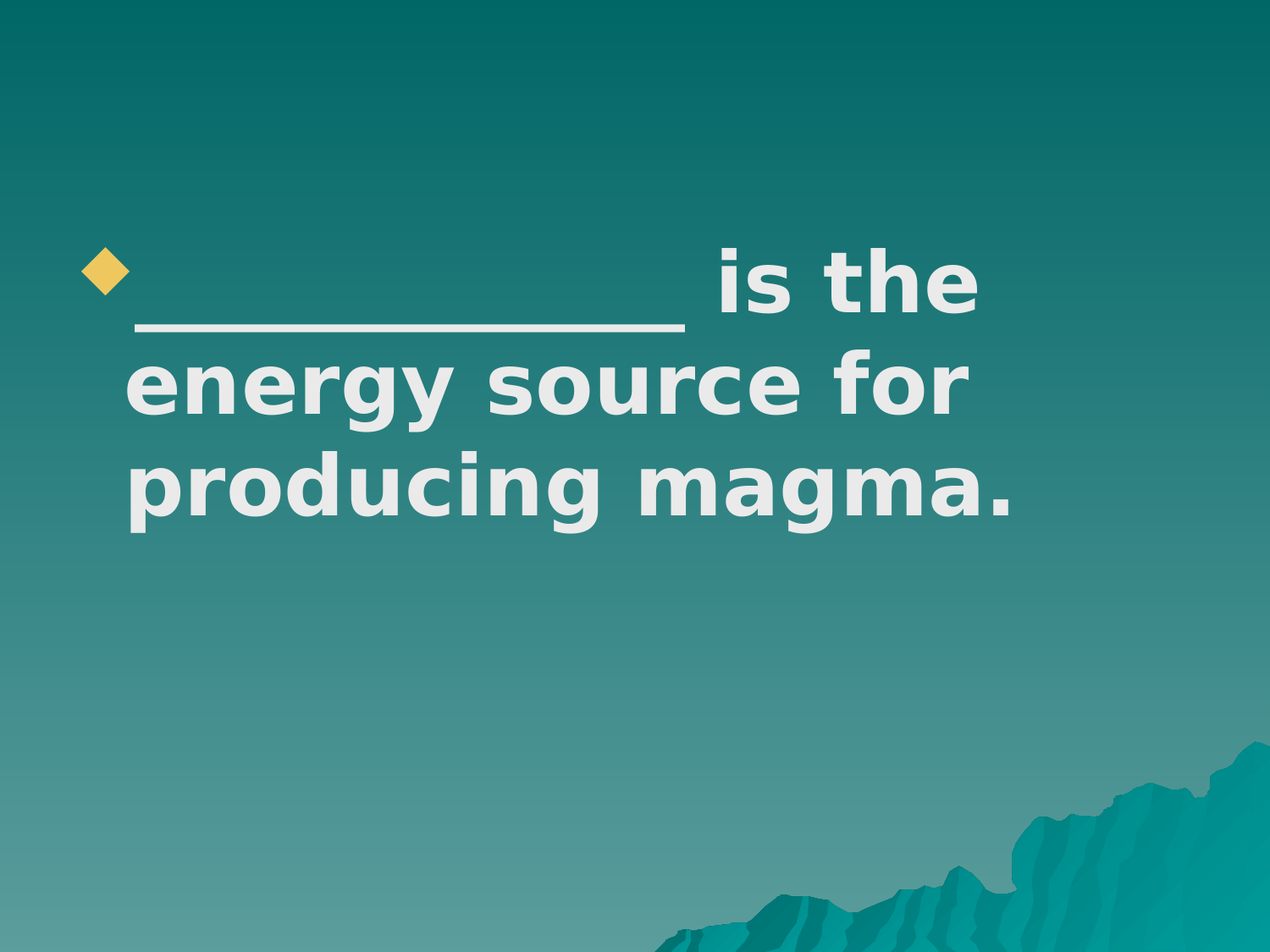

#
_____________ is the energy source for producing magma.